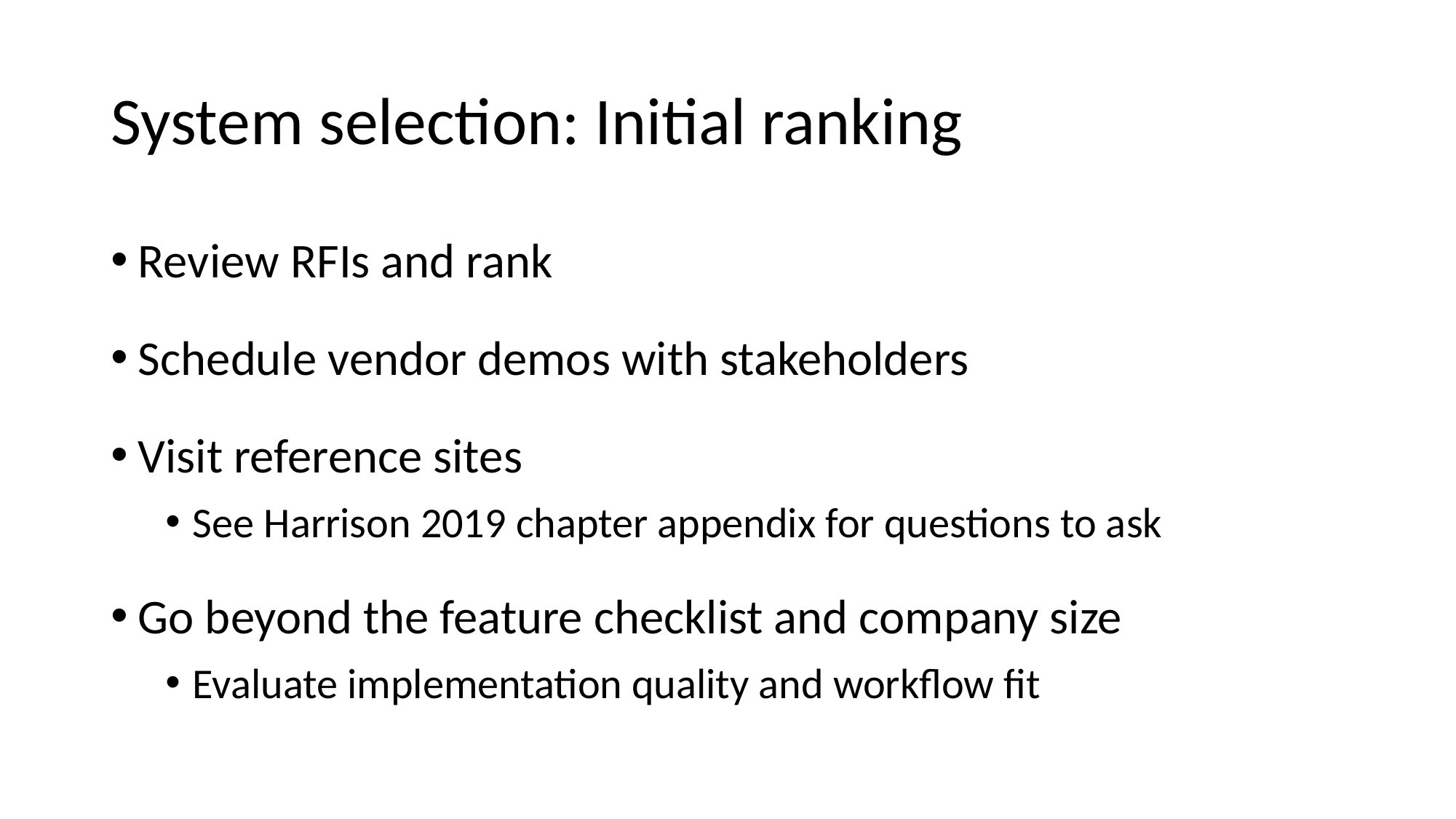

# System selection: Initial ranking
Review RFIs and rank
Schedule vendor demos with stakeholders
Visit reference sites
See Harrison 2019 chapter appendix for questions to ask
Go beyond the feature checklist and company size
Evaluate implementation quality and workflow fit